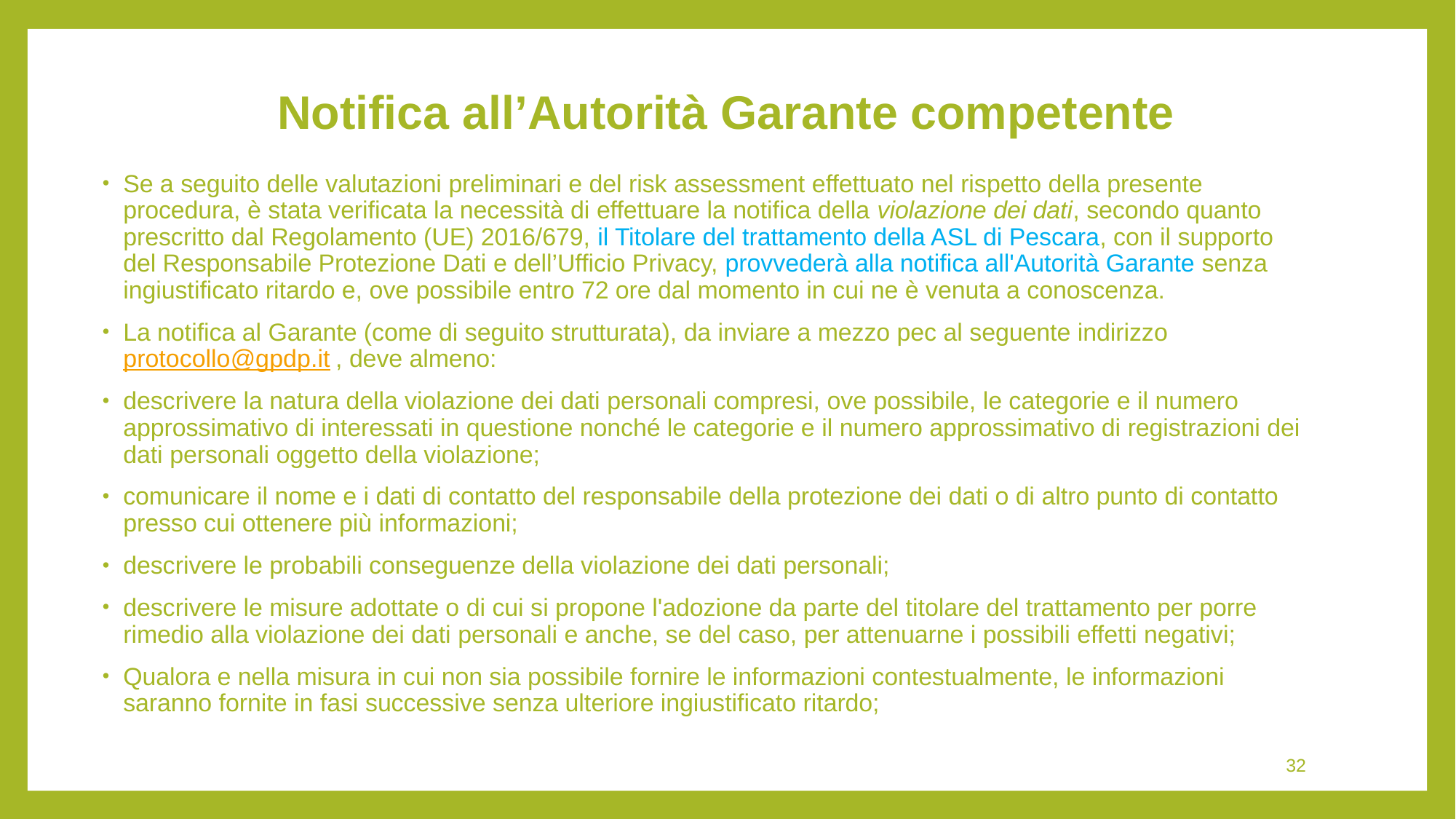

# Notifica all’Autorità Garante competente
Se a seguito delle valutazioni preliminari e del risk assessment effettuato nel rispetto della presente procedura, è stata verificata la necessità di effettuare la notifica della violazione dei dati, secondo quanto prescritto dal Regolamento (UE) 2016/679, il Titolare del trattamento della ASL di Pescara, con il supporto del Responsabile Protezione Dati e dell’Ufficio Privacy, provvederà alla notifica all'Autorità Garante senza ingiustificato ritardo e, ove possibile entro 72 ore dal momento in cui ne è venuta a conoscenza.
La notifica al Garante (come di seguito strutturata), da inviare a mezzo pec al seguente indirizzo protocollo@gpdp.it , deve almeno:
descrivere la natura della violazione dei dati personali compresi, ove possibile, le categorie e il numero approssimativo di interessati in questione nonché le categorie e il numero approssimativo di registrazioni dei dati personali oggetto della violazione;
comunicare il nome e i dati di contatto del responsabile della protezione dei dati o di altro punto di contatto presso cui ottenere più informazioni;
descrivere le probabili conseguenze della violazione dei dati personali;
descrivere le misure adottate o di cui si propone l'adozione da parte del titolare del trattamento per porre rimedio alla violazione dei dati personali e anche, se del caso, per attenuarne i possibili effetti negativi;
Qualora e nella misura in cui non sia possibile fornire le informazioni contestualmente, le informazioni saranno fornite in fasi successive senza ulteriore ingiustificato ritardo;

32